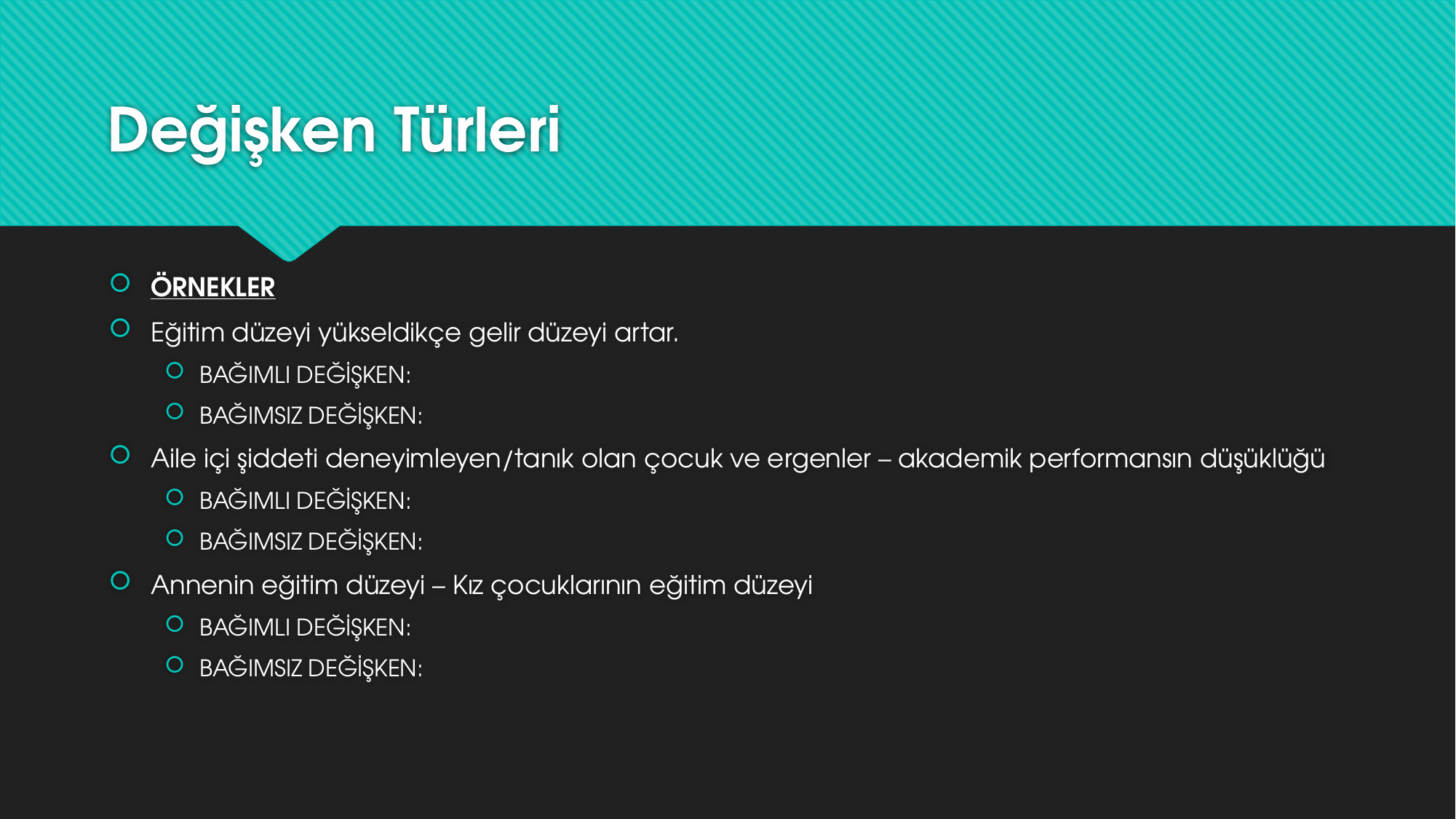

# Değişken Türleri
ÖRNEKLER
Eğitim düzeyi yükseldikçe gelir düzeyi artar.
BAĞIMLI DEĞİŞKEN:
BAĞIMSIZ DEĞİŞKEN:
Aile içi şiddeti deneyimleyen/tanık olan çocuk ve ergenler – akademik performansın düşüklüğü
BAĞIMLI DEĞİŞKEN:
BAĞIMSIZ DEĞİŞKEN:
Annenin eğitim düzeyi – Kız çocuklarının eğitim düzeyi
BAĞIMLI DEĞİŞKEN:
BAĞIMSIZ DEĞİŞKEN: